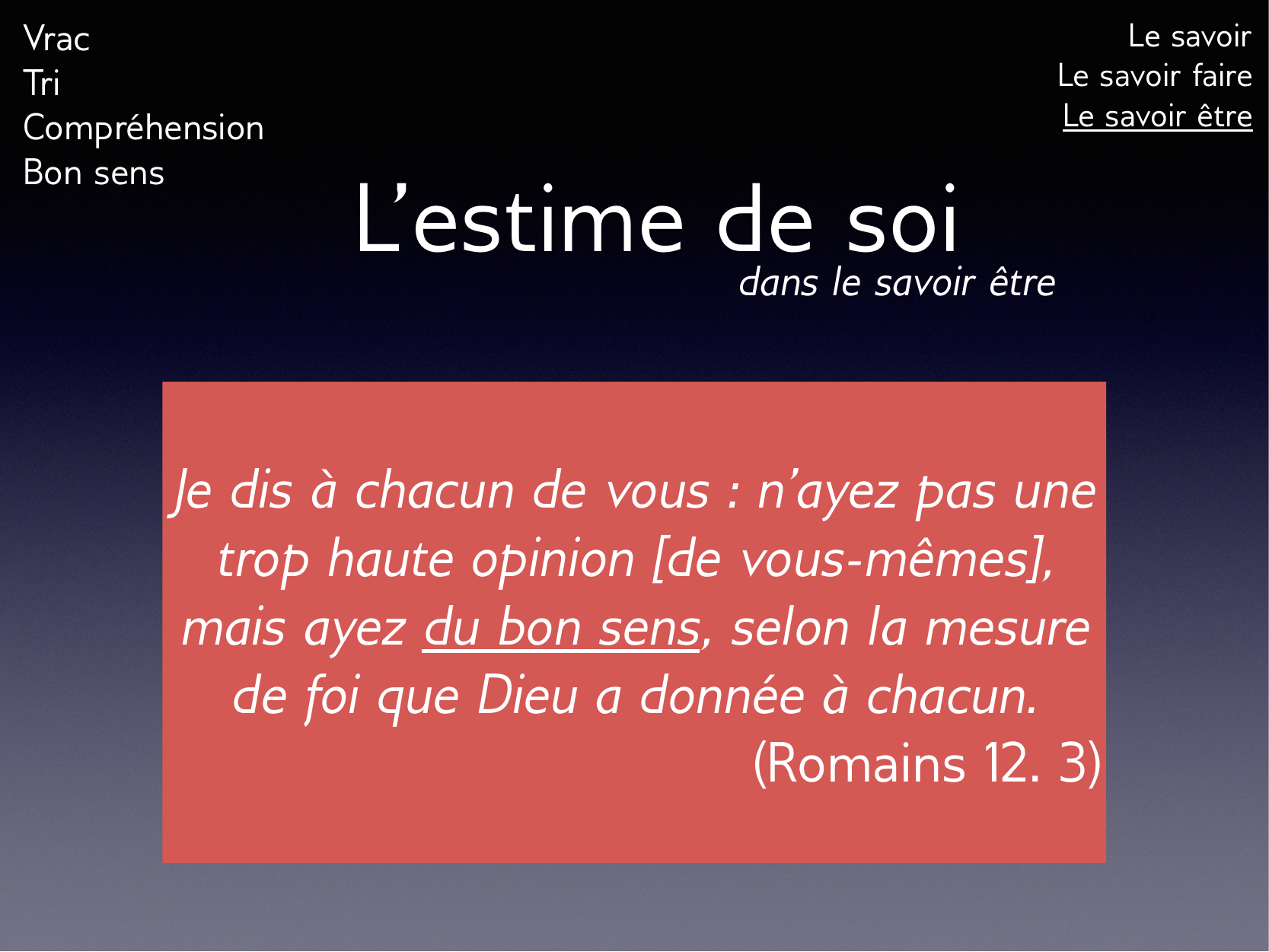

Vrac
Tri
Compréhension
Bon sens
Le savoir
Le savoir faire
Le savoir être
# L’estime de soi
dans le savoir être
Je dis à chacun de vous : n’ayez pas une trop haute opinion [de vous-mêmes], mais ayez du bon sens, selon la mesure de foi que Dieu a donnée à chacun.
 (Romains 12. 3)